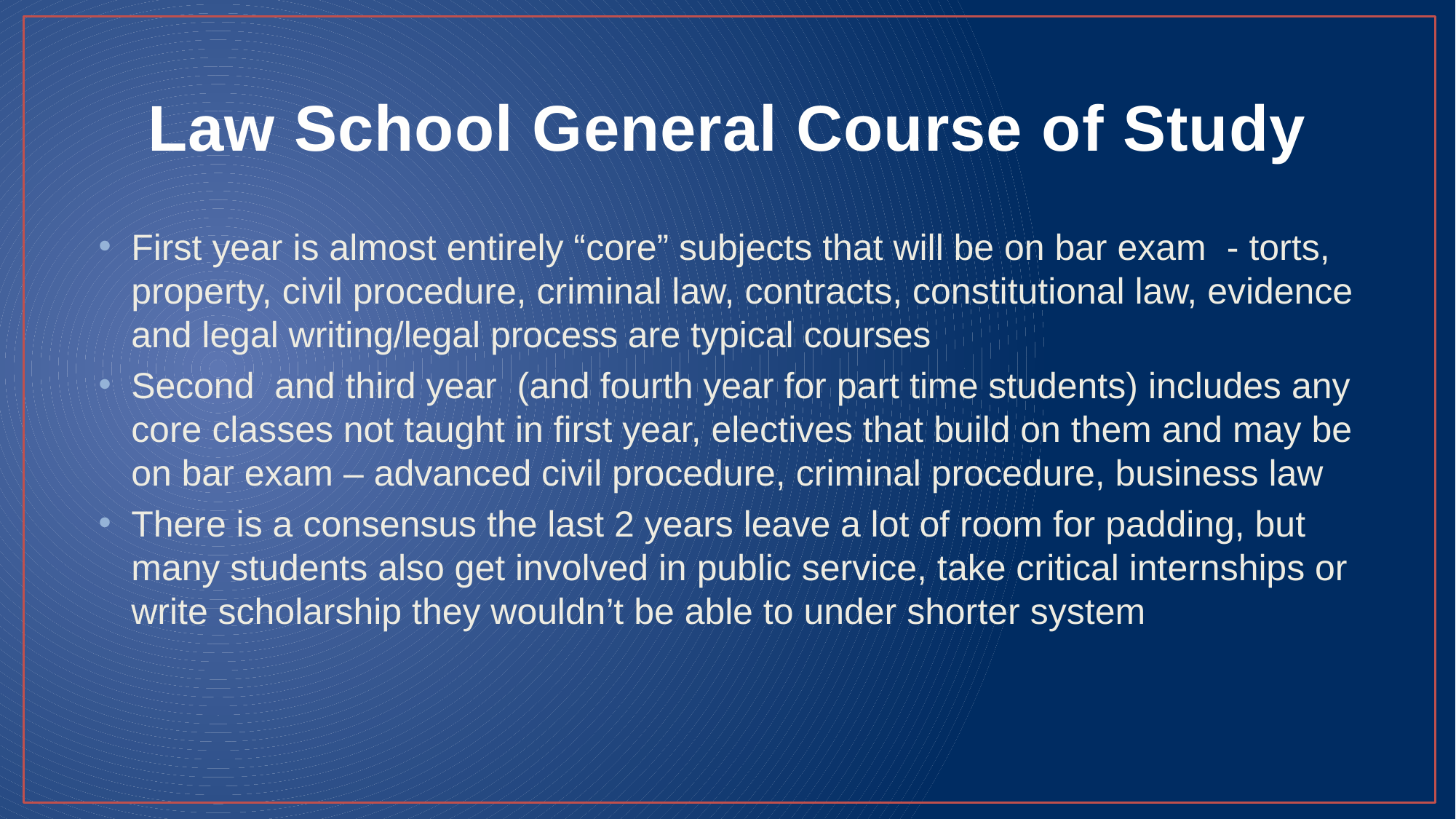

# Law School General Course of Study
First year is almost entirely “core” subjects that will be on bar exam  - torts, property, civil procedure, criminal law, contracts, constitutional law, evidence and legal writing/legal process are typical courses
Second  and third year  (and fourth year for part time students) includes any core classes not taught in first year, electives that build on them and may be on bar exam – advanced civil procedure, criminal procedure, business law
There is a consensus the last 2 years leave a lot of room for padding, but many students also get involved in public service, take critical internships or write scholarship they wouldn’t be able to under shorter system